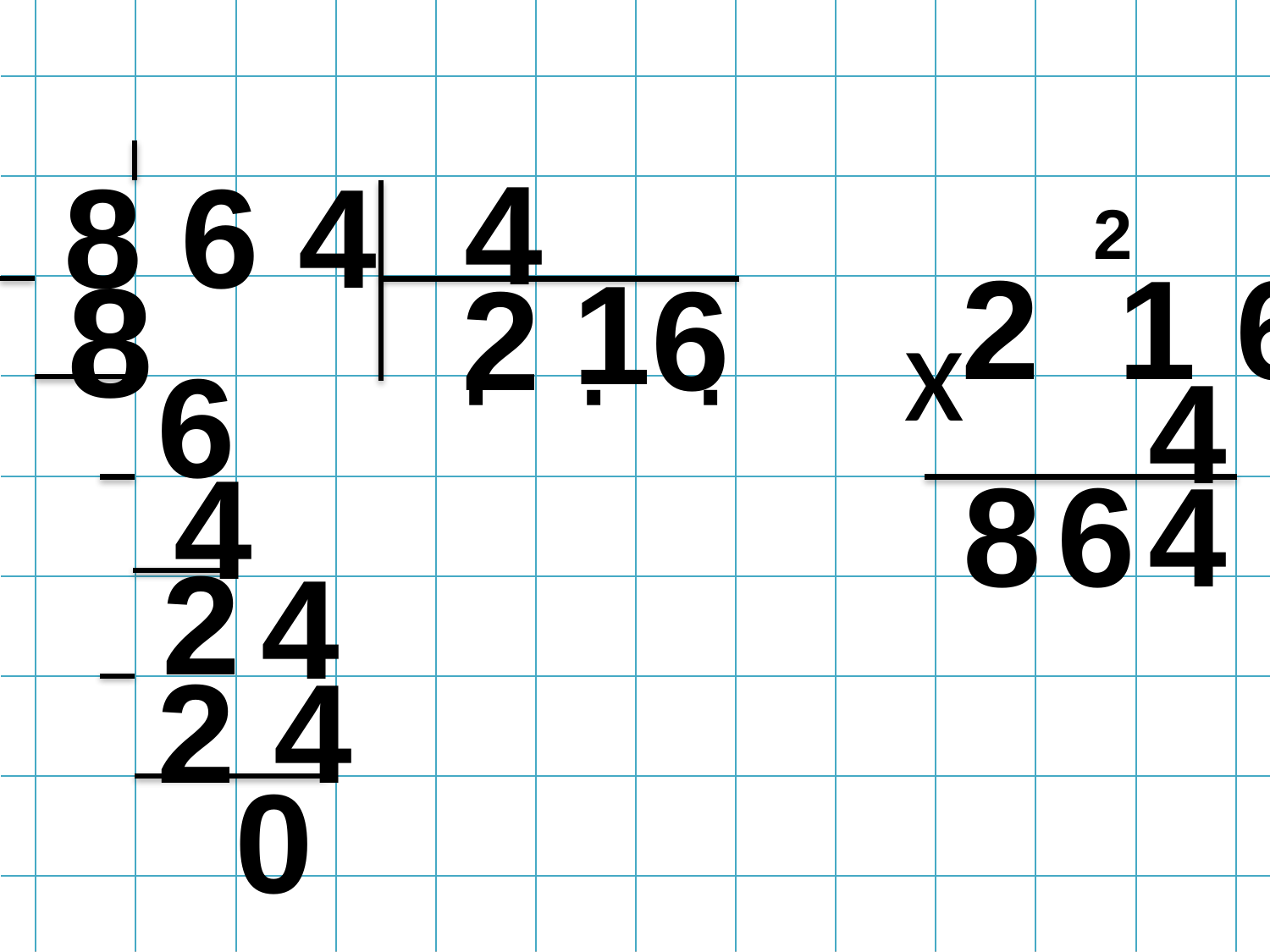

4
8 6 4
2
 2  1 6

8
1
6
2
х
∙  ∙  ∙
6
4
4
8
6
4
2
4
2 4
0